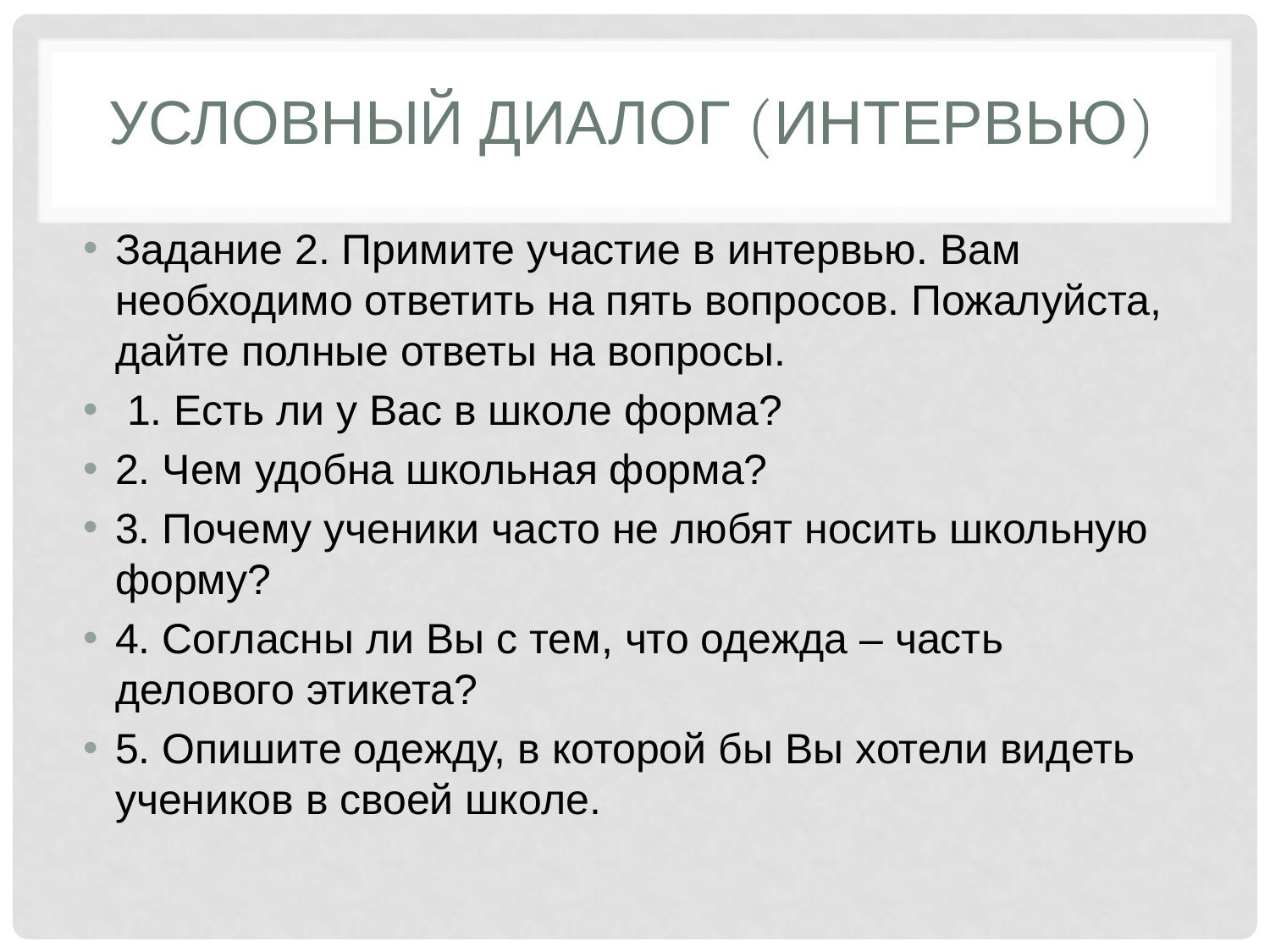

# Условный диалог (Интервью)
Задание 2. Примите участие в интервью. Вам необходимо ответить на пять вопросов. Пожалуйста, дайте полные ответы на вопросы.
 1. Есть ли у Вас в школе форма?
2. Чем удобна школьная форма?
3. Почему ученики часто не любят носить школьную форму?
4. Согласны ли Вы с тем, что одежда – часть делового этикета?
5. Опишите одежду, в которой бы Вы хотели видеть учеников в своей школе.